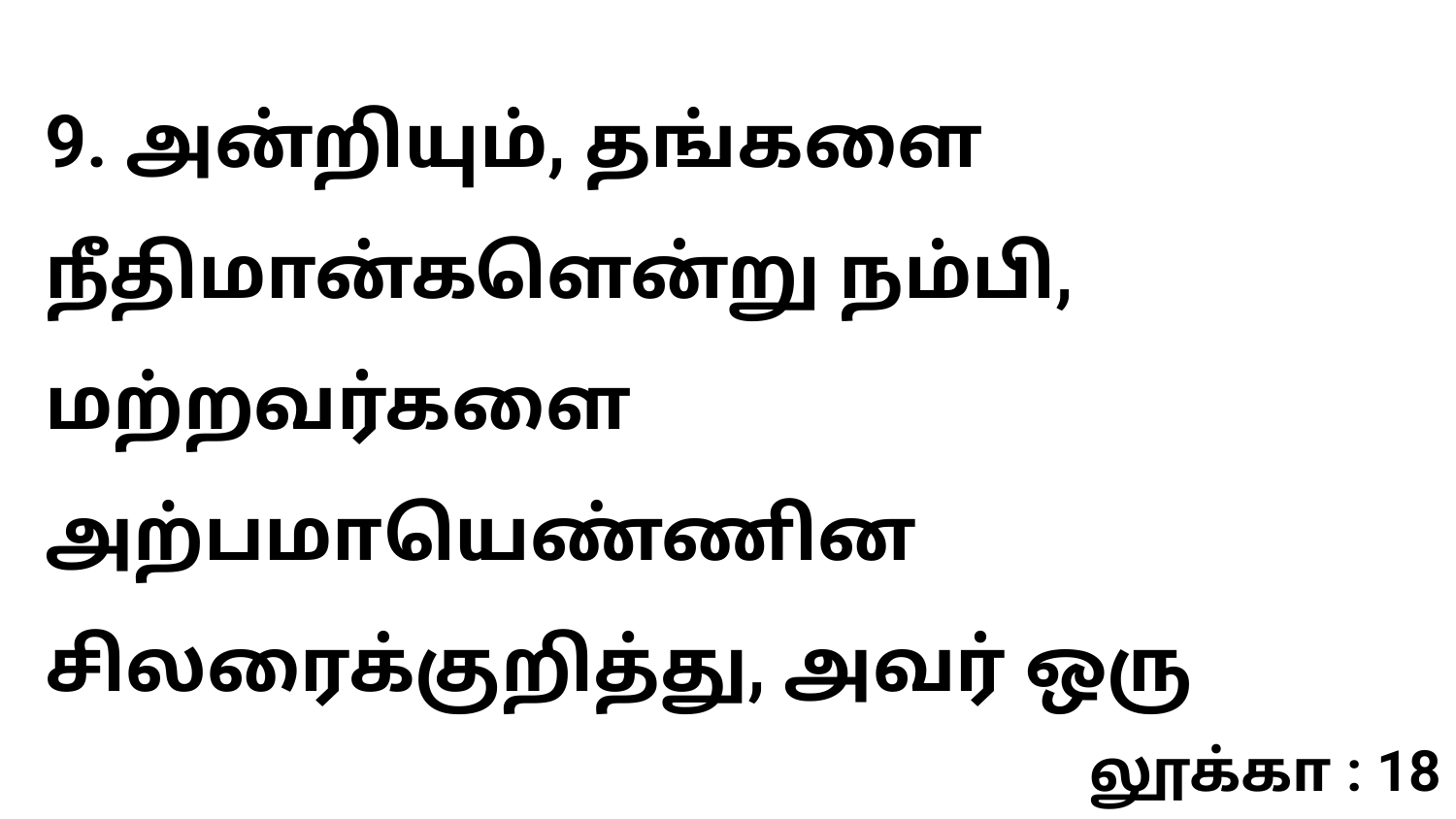

9. அன்றியும், தங்களை நீதிமான்களென்று நம்பி, மற்றவர்களை அற்பமாயெண்ணின சிலரைக்குறித்து, அவர் ஒரு
லூக்கா : 18